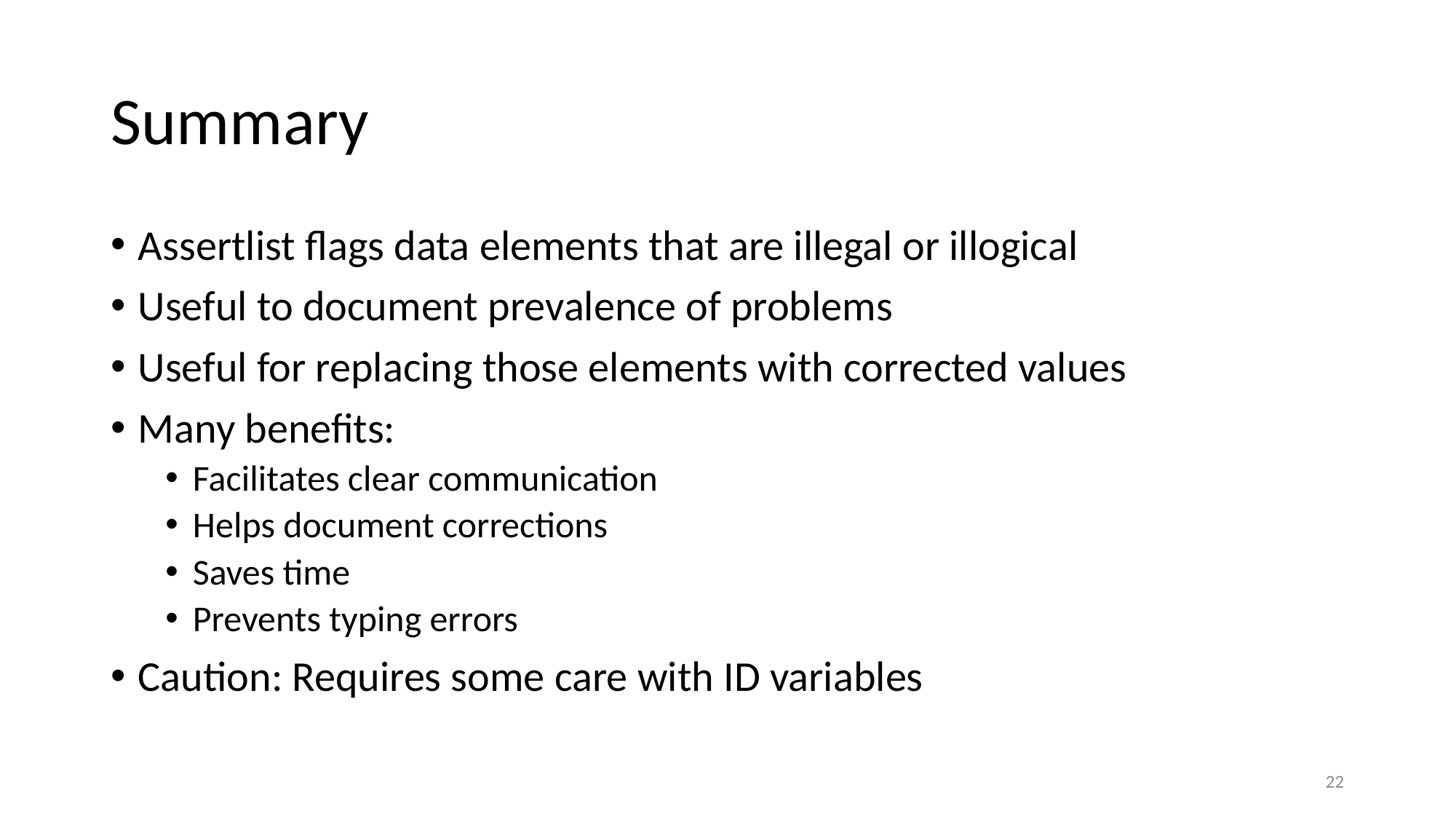

# Summary
Assertlist flags data elements that are illegal or illogical
Useful to document prevalence of problems
Useful for replacing those elements with corrected values
Many benefits:
Facilitates clear communication
Helps document corrections
Saves time
Prevents typing errors
Caution: Requires some care with ID variables
22